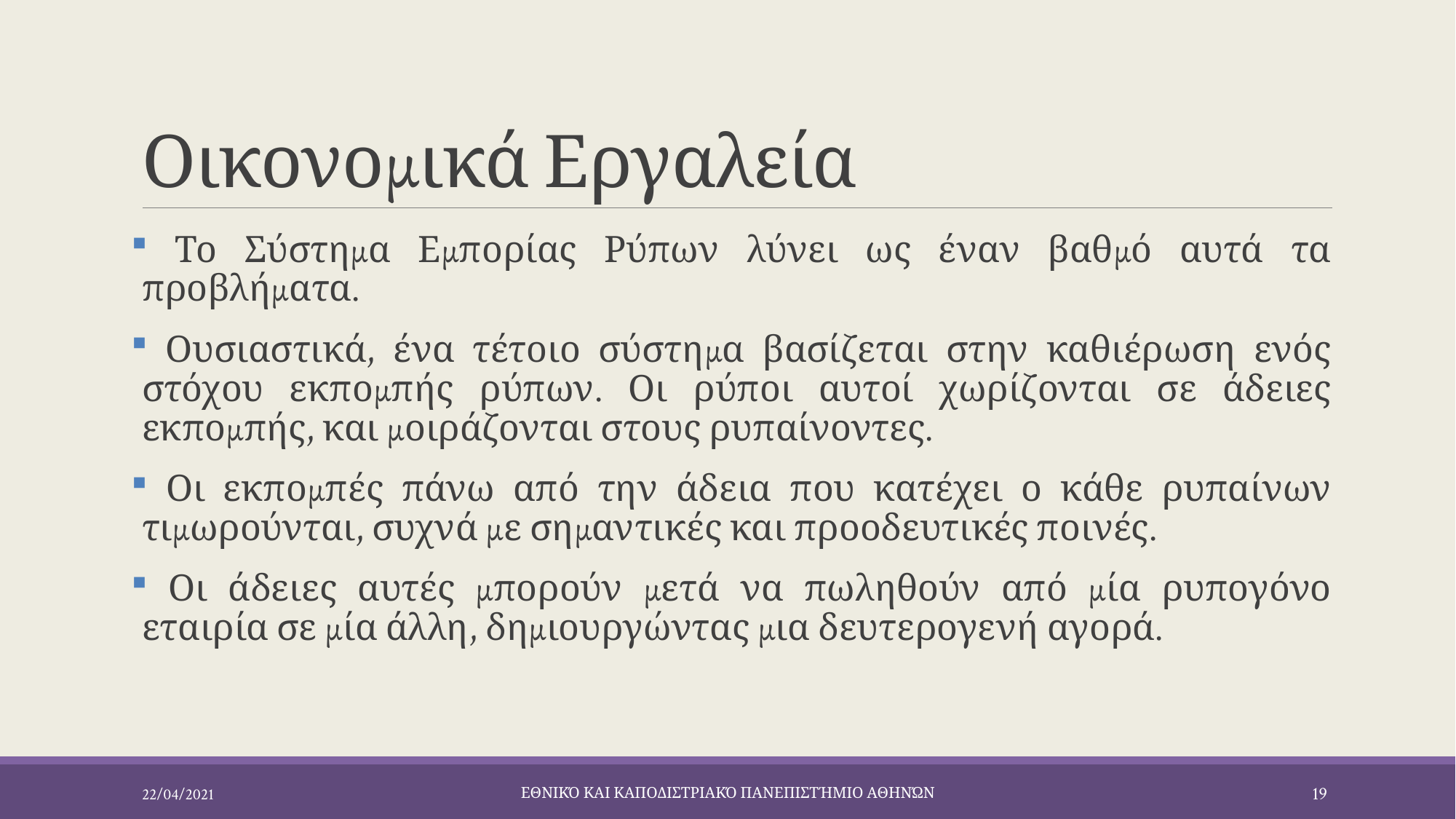

# Οικονομικά Εργαλεία
 Το Σύστημα Εμπορίας Ρύπων λύνει ως έναν βαθμό αυτά τα προβλήματα.
 Ουσιαστικά, ένα τέτοιο σύστημα βασίζεται στην καθιέρωση ενός στόχου εκπομπής ρύπων. Οι ρύποι αυτοί χωρίζονται σε άδειες εκπομπής, και μοιράζονται στους ρυπαίνοντες.
 Οι εκπομπές πάνω από την άδεια που κατέχει ο κάθε ρυπαίνων τιμωρούνται, συχνά με σημαντικές και προοδευτικές ποινές.
 Οι άδειες αυτές μπορούν μετά να πωληθούν από μία ρυπογόνο εταιρία σε μία άλλη, δημιουργώντας μια δευτερογενή αγορά.

22/04/2021
Εθνικό και Καποδιστριακό Πανεπιστήμιο Αθηνών
19